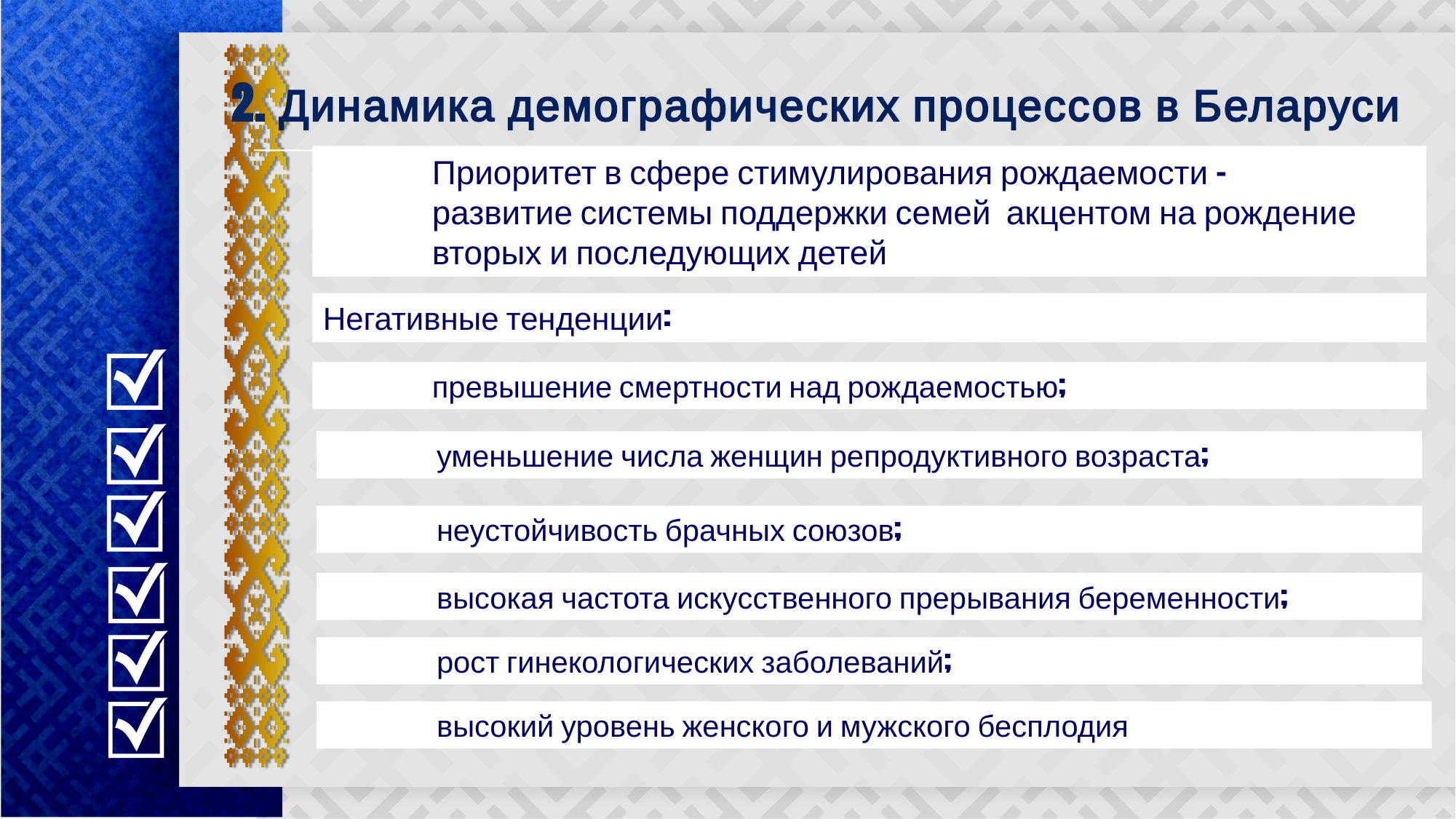

2. Динамика демографических процессов в Беларуси

	Приоритет в сфере стимулирования рождаемости –
	развитие системы поддержки семей  акцентом на рождение
	вторых и последующих детей
Негативные тенденции:

	превышение смертности над рождаемостью;

	уменьшение числа женщин репродуктивного возраста;

	неустойчивость брачных союзов;

	высокая частота искусственного прерывания беременности;

	рост гинекологических заболеваний;

	высокий уровень женского и мужского бесплодия